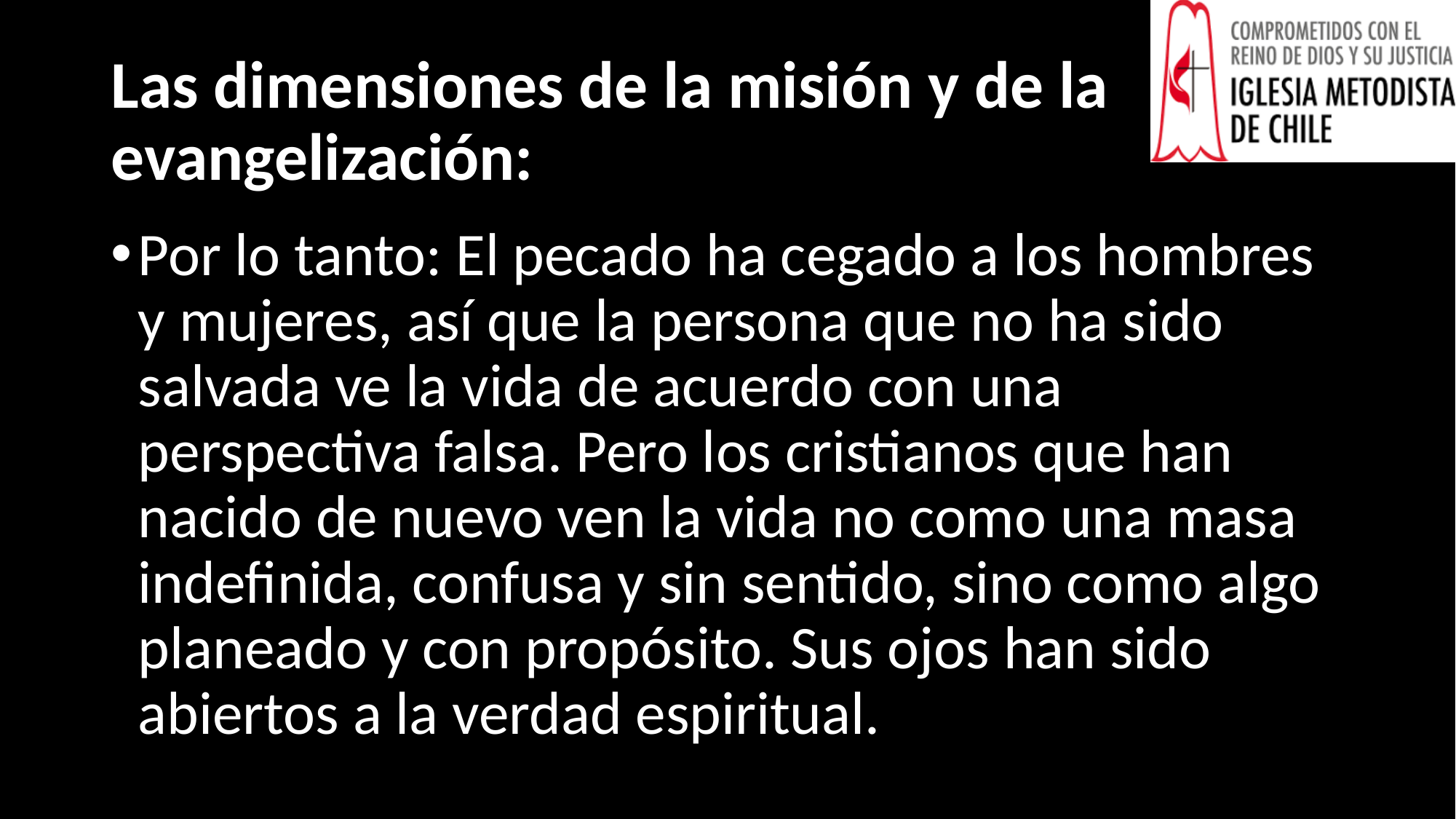

# Las dimensiones de la misión y de la evangelización:
Por lo tanto: El pecado ha cegado a los hombres y mujeres, así que la persona que no ha sido salvada ve la vida de acuerdo con una perspectiva falsa. Pero los cristianos que han nacido de nuevo ven la vida no como una masa indefinida, confusa y sin sentido, sino como algo planeado y con propósito. Sus ojos han sido abiertos a la verdad espiritual.